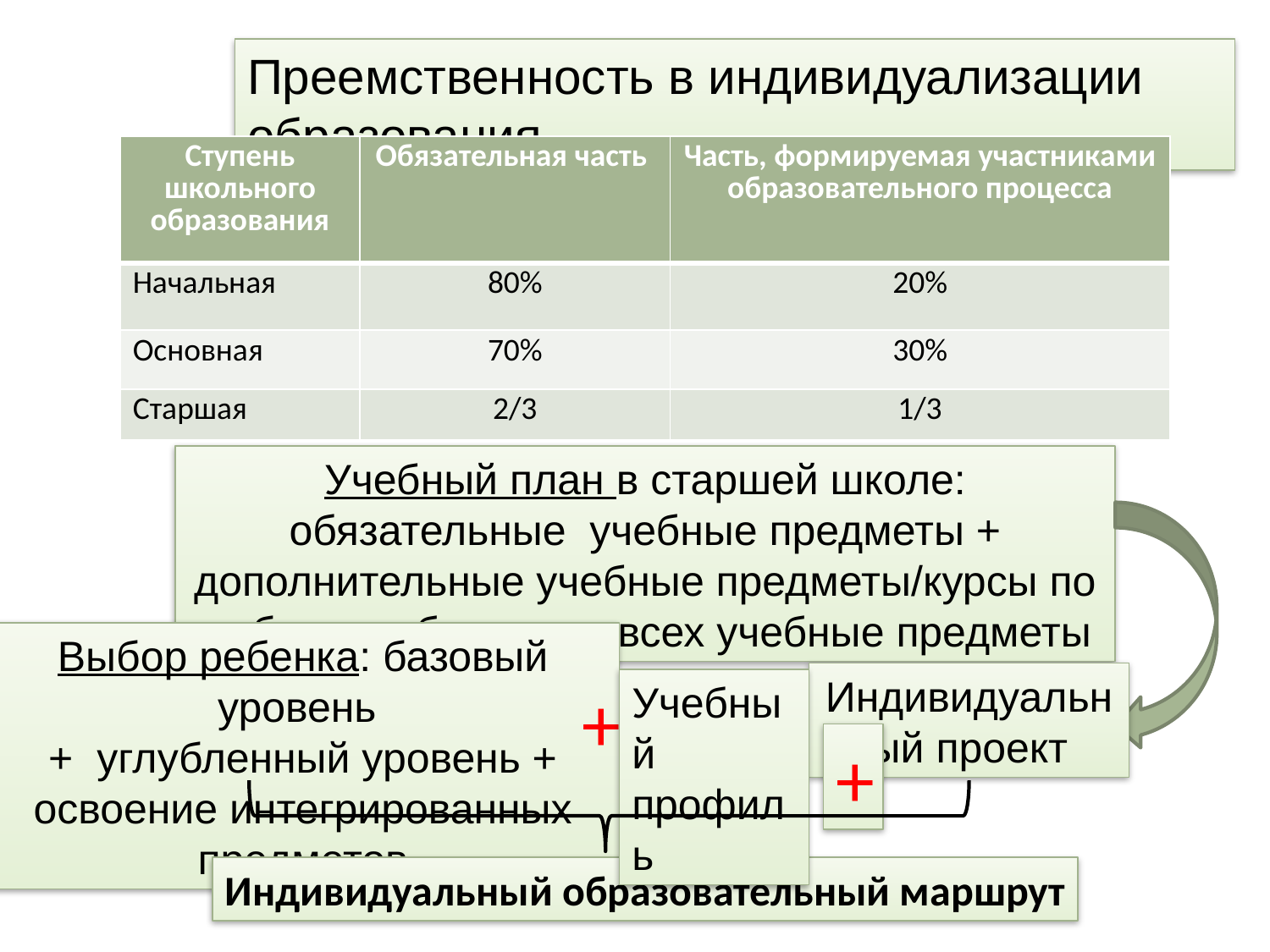

Преемственность в индивидуализации образования
| Ступень школьного образования | Обязательная часть | Часть, формируемая участниками образовательного процесса |
| --- | --- | --- |
| Начальная | 80% | 20% |
| Основная | 70% | 30% |
| Старшая | 2/3 | 1/3 |
Учебный план в старшей школе: обязательные  учебные предметы + дополнительные учебные предметы/курсы по выбору + общие для всех учебные предметы

Выбор ребенка: базовый уровень
+  углубленный уровень + освоение интегрированных предметов
Индивидуальный проект
+
Учебный профиль
+
Индивидуальный образовательный маршрут